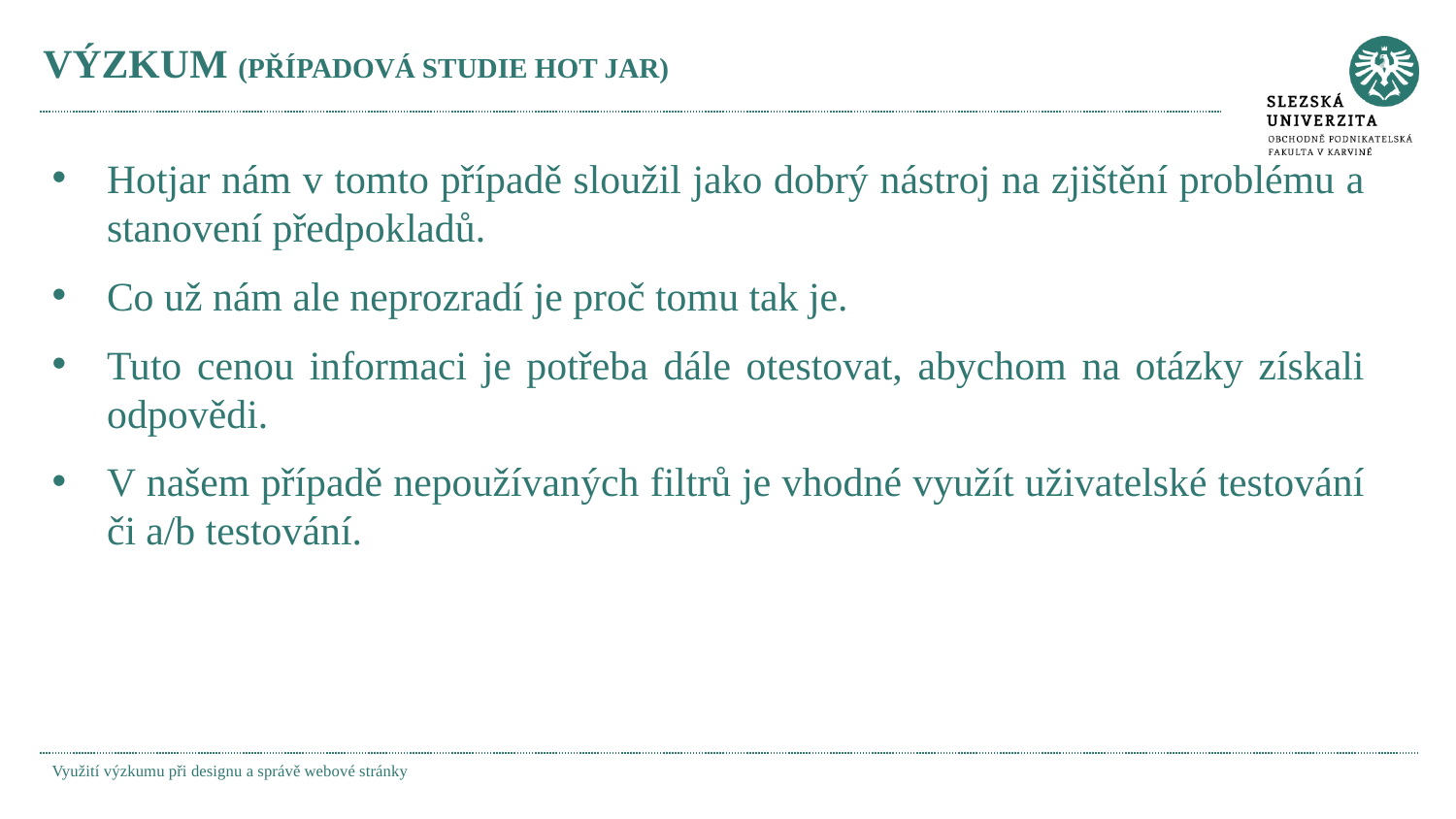

# VÝZKUM (PŘÍPADOVÁ STUDIE HOT JAR)
Hotjar nám v tomto případě sloužil jako dobrý nástroj na zjištění problému a stanovení předpokladů.
Co už nám ale neprozradí je proč tomu tak je.
Tuto cenou informaci je potřeba dále otestovat, abychom na otázky získali odpovědi.
V našem případě nepoužívaných filtrů je vhodné využít uživatelské testování či a/b testování.

Využití výzkumu při designu a správě webové stránky